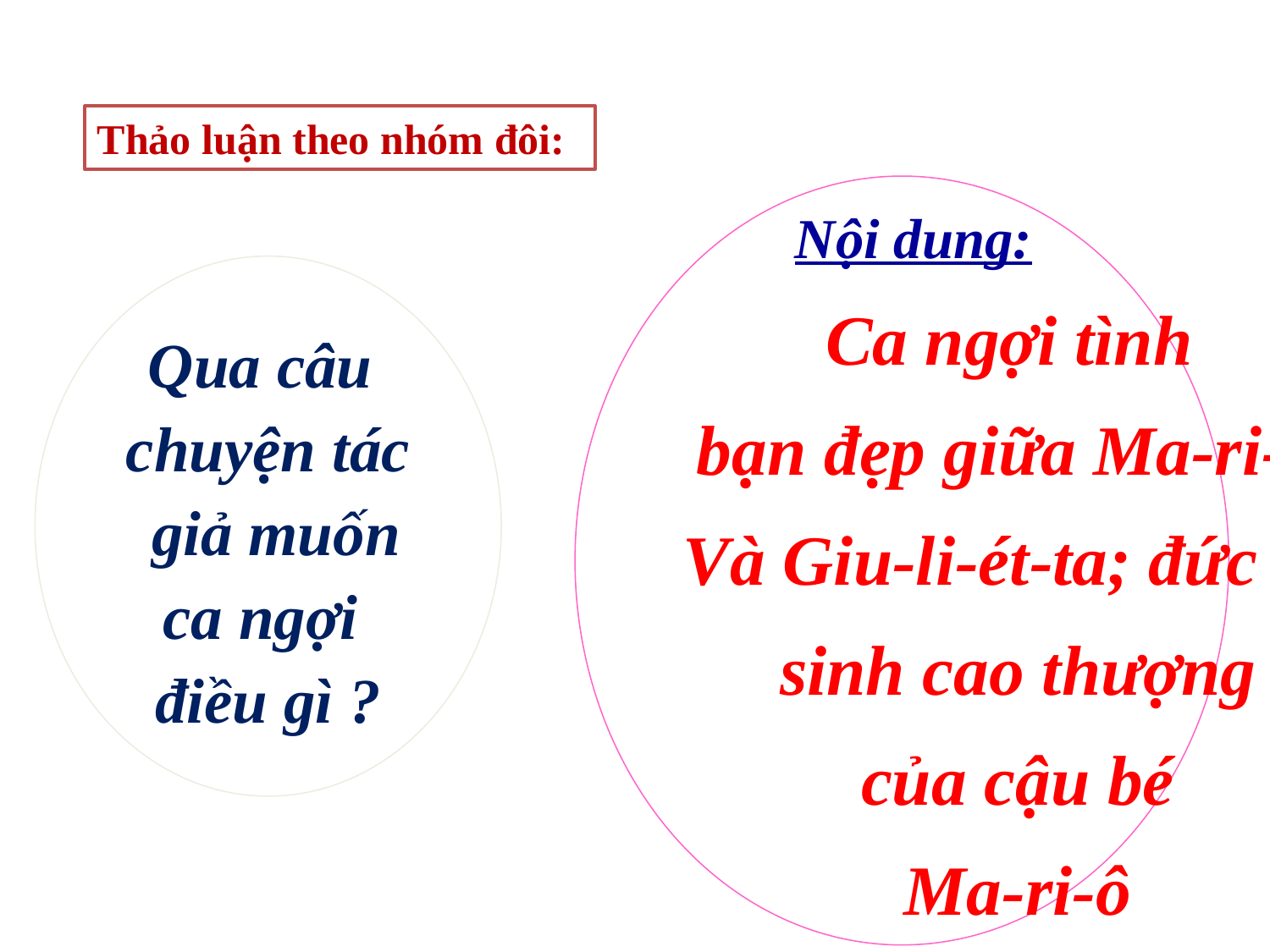

Thảo luận theo nhóm đôi:

Ca ngợi tình
bạn đẹp giữa Ma-ri-ô
Và Giu-li-ét-ta; đức hi
sinh cao thượng
của cậu bé
Ma-ri-ô
Nội dung:
Qua câu
chuyện tác
 giả muốn
ca ngợi
điều gì ?